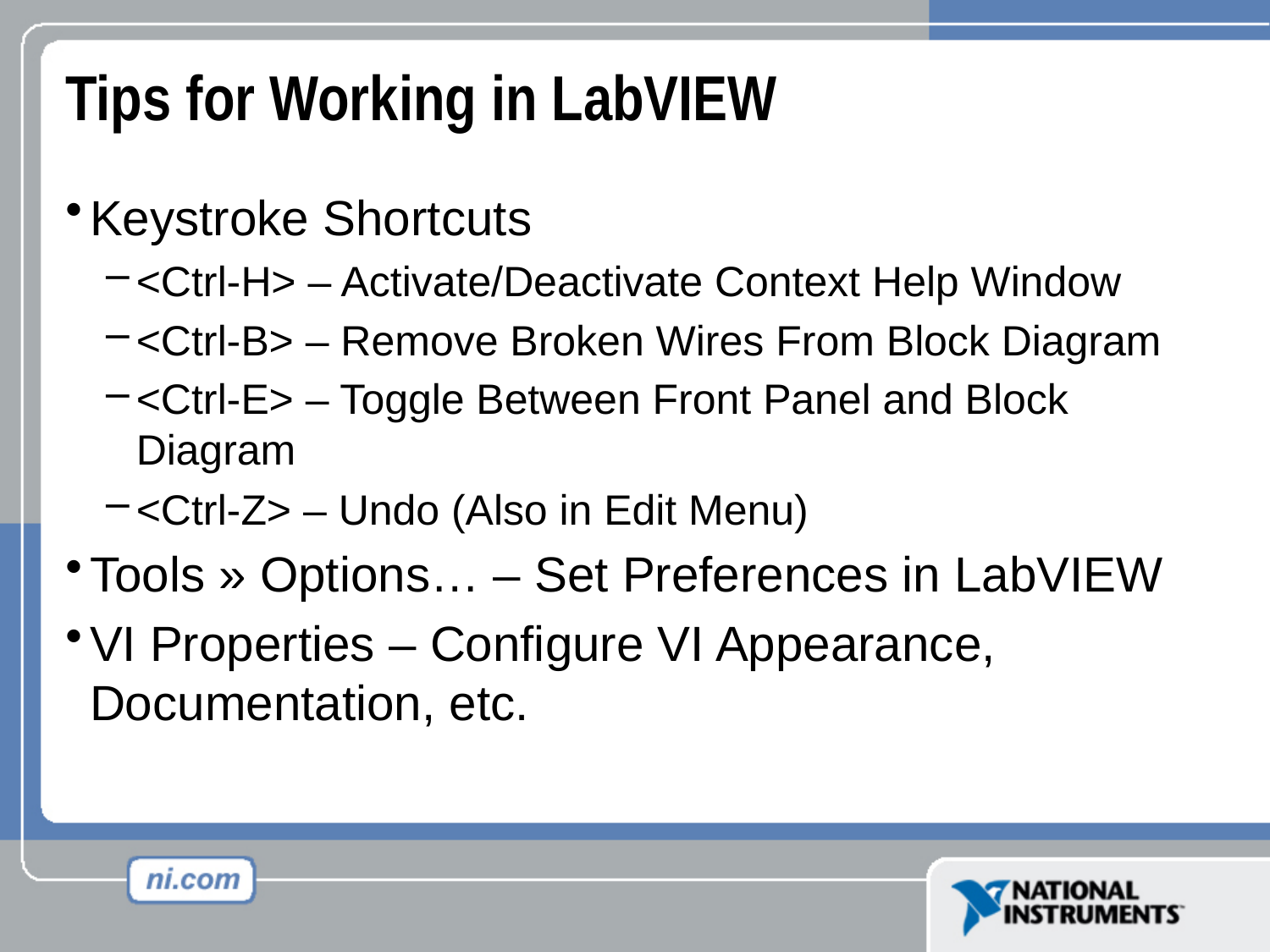

# Tips for Working in LabVIEW
Keystroke Shortcuts
<Ctrl-H> – Activate/Deactivate Context Help Window
<Ctrl-B> – Remove Broken Wires From Block Diagram
<Ctrl-E> – Toggle Between Front Panel and Block Diagram
<Ctrl-Z> – Undo (Also in Edit Menu)
Tools » Options… – Set Preferences in LabVIEW
VI Properties – Configure VI Appearance, Documentation, etc.